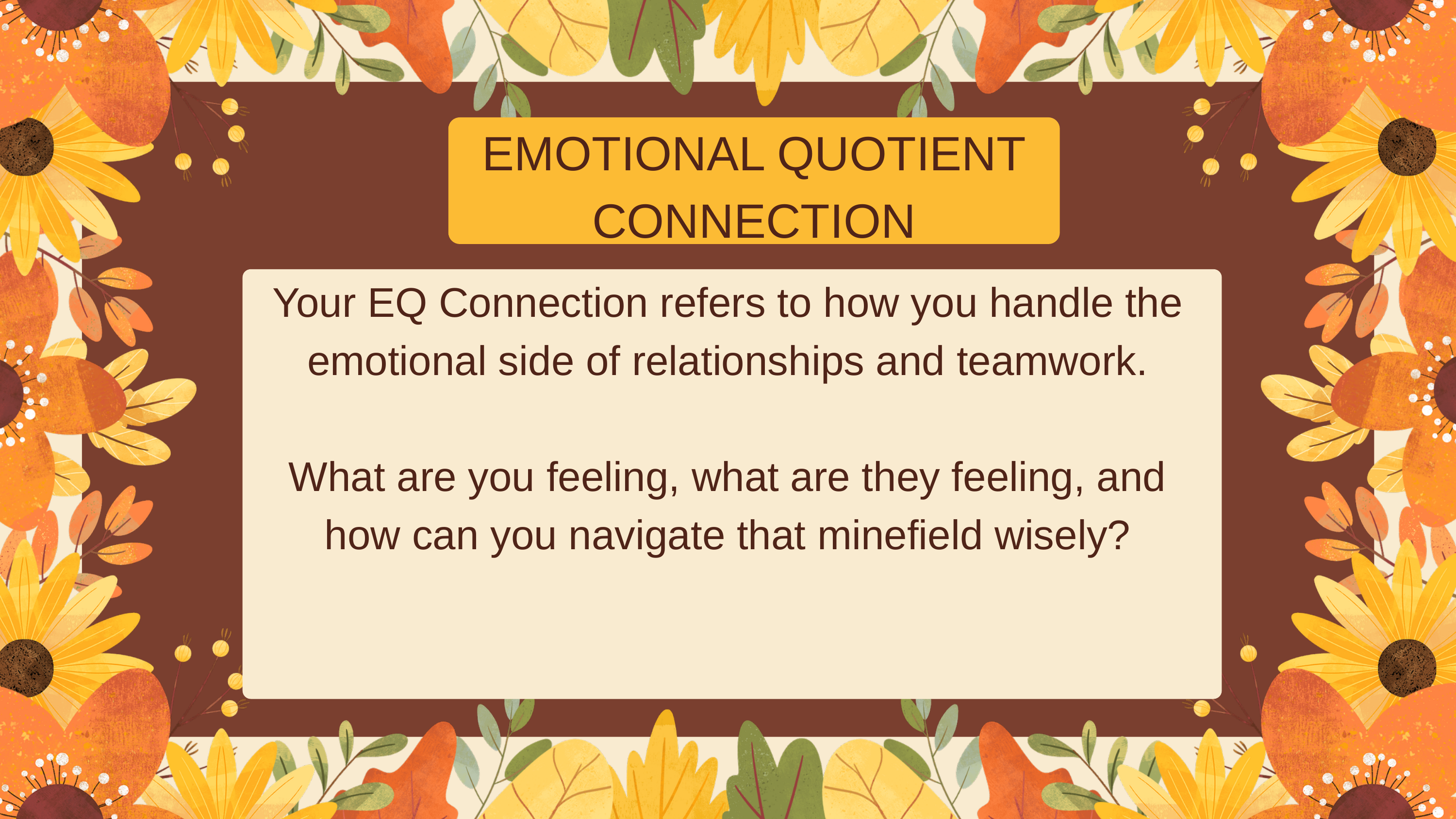

EMOTIONAL QUOTIENT CONNECTION

Your EQ Connection refers to how you handle the emotional side of relationships and teamwork.

What are you feeling, what are they feeling, and how can you navigate that minefield wisely?